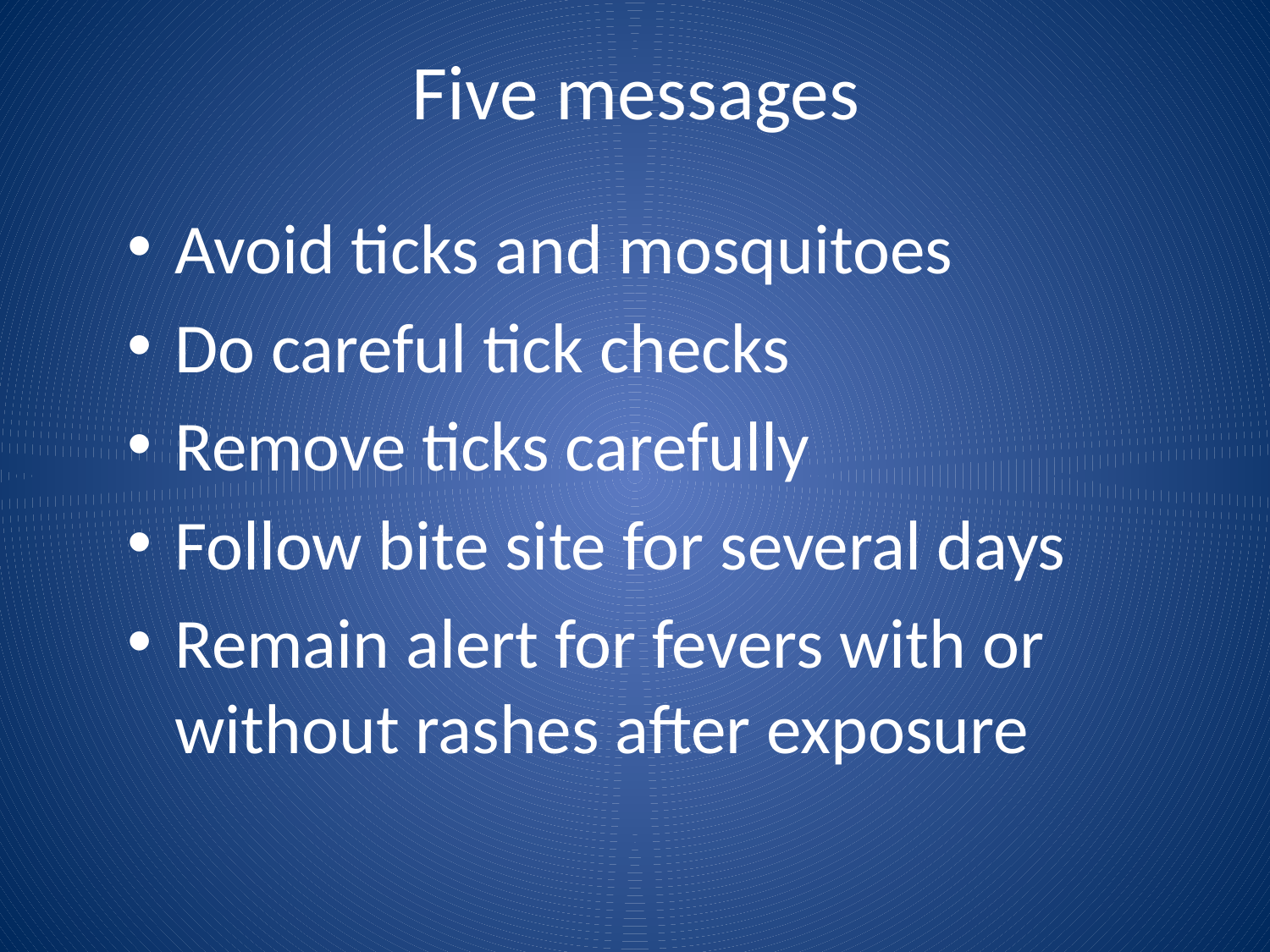

# Five messages
Avoid ticks and mosquitoes
Do careful tick checks
Remove ticks carefully
Follow bite site for several days
Remain alert for fevers with or without rashes after exposure